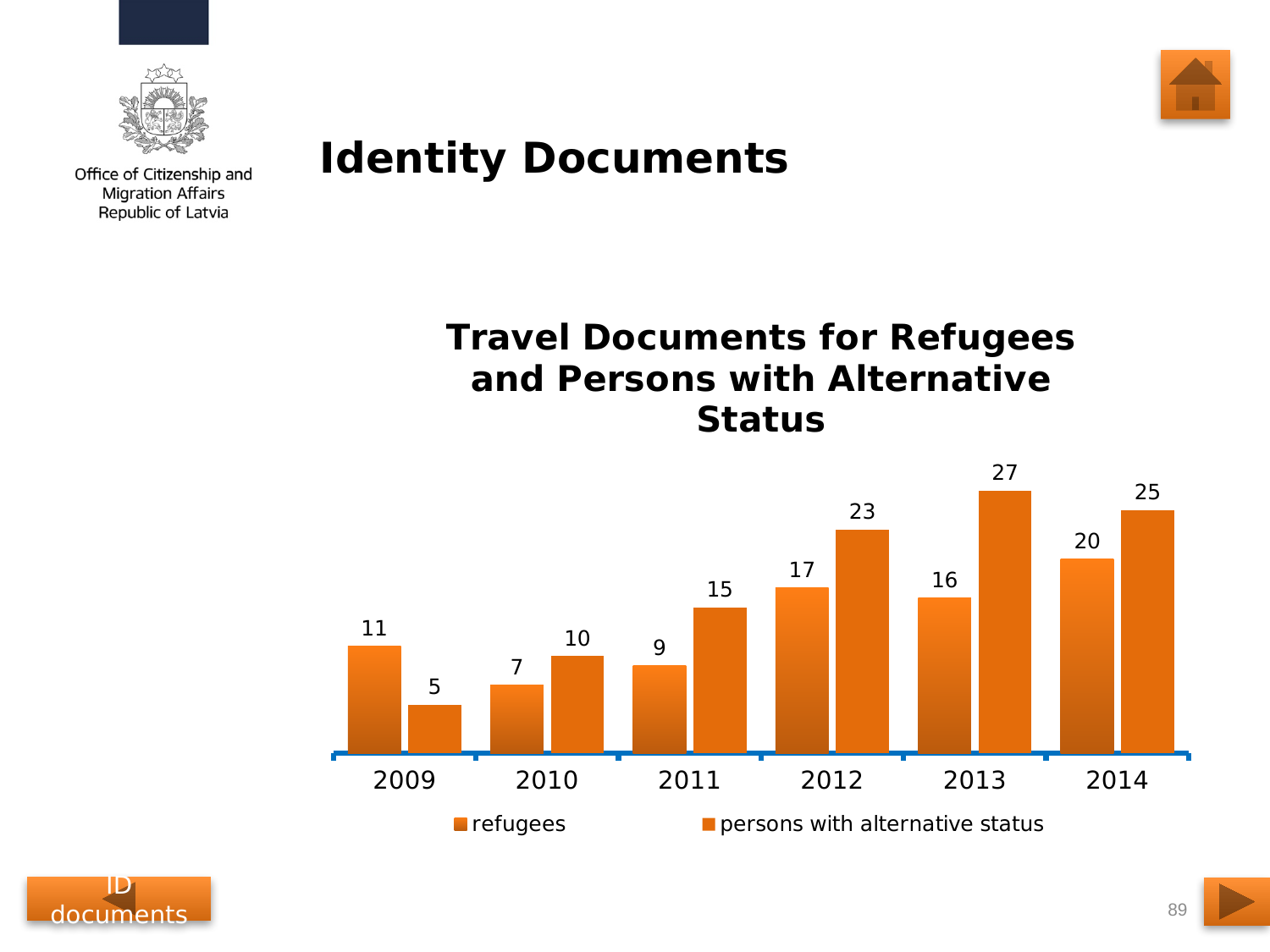

# Identity Documents

### Chart: Travel Documents for Refugees and Persons with Alternative Status

| Category | refugees | persons with alternative status |
|---|---|---|
| 2009 | 11.0 | 5.0 |
| 2010 | 7.0 | 10.0 |
| 2011 | 9.0 | 15.0 |
| 2012 | 17.0 | 23.0 |
| 2013 | 16.0 | 27.0 |
| 2014 | 20.0 | 25.0 |
ID documents

89